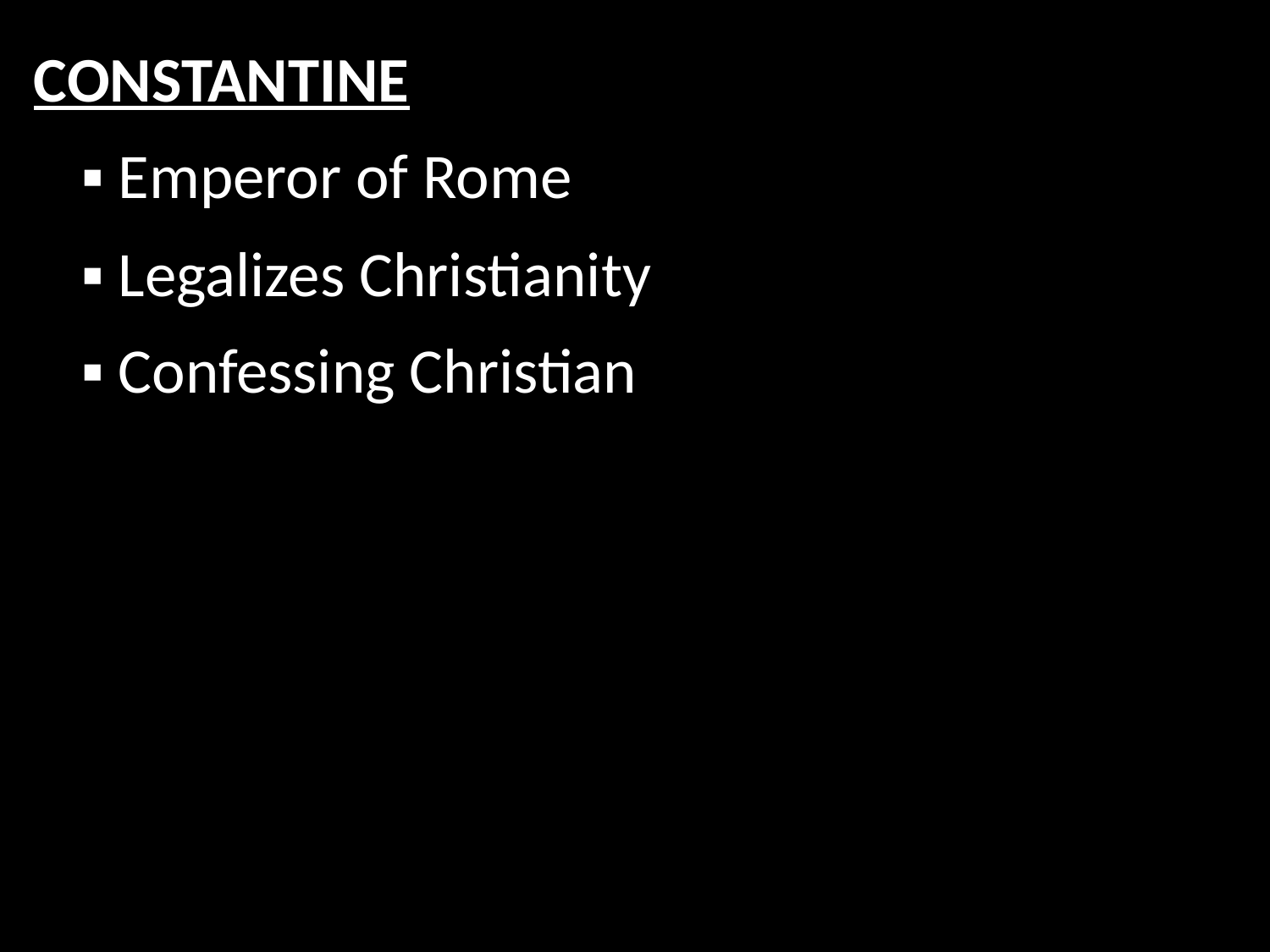

CONSTANTINE
	▪ Emperor of Rome
	▪ Legalizes Christianity
	▪ Confessing Christian